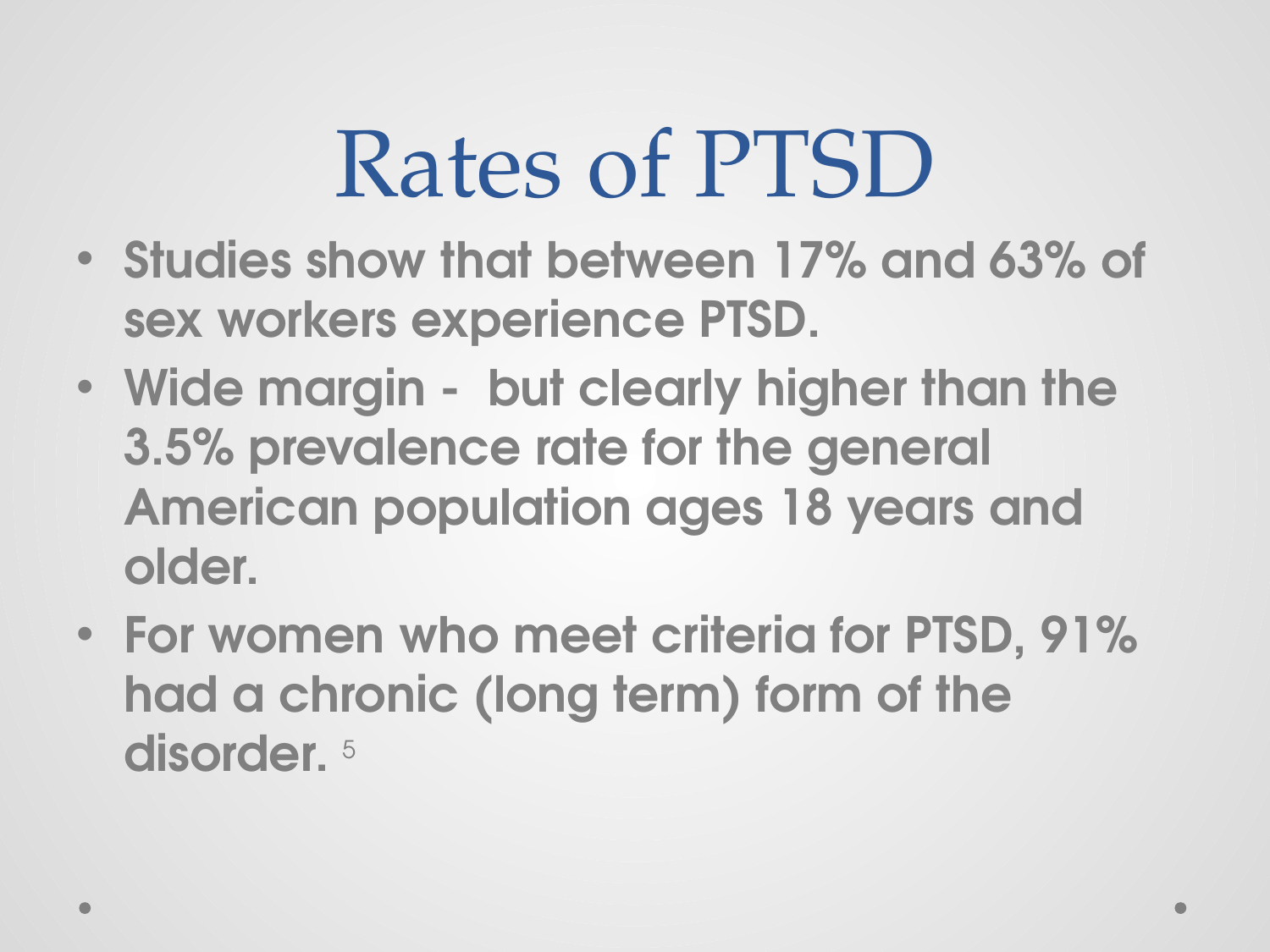

# Rates of PTSD
Studies show that between 17% and 63% of sex workers experience PTSD.
Wide margin -  but clearly higher than the 3.5% prevalence rate for the general American population ages 18 years and older.
For women who meet criteria for PTSD, 91% had a chronic (long term) form of the disorder. 5